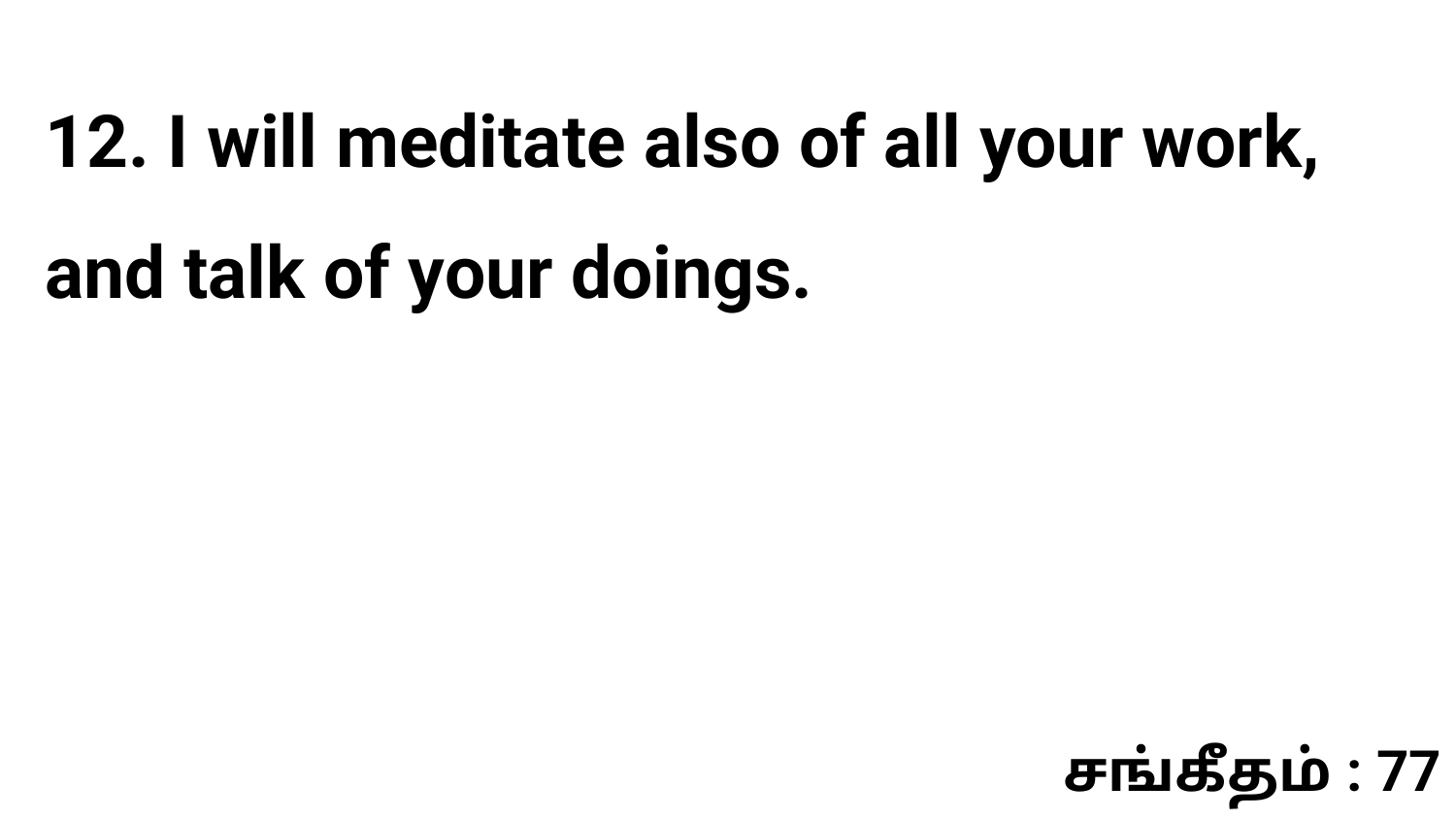

12. I will meditate also of all your work, and talk of your doings.
சங்கீதம் : 77